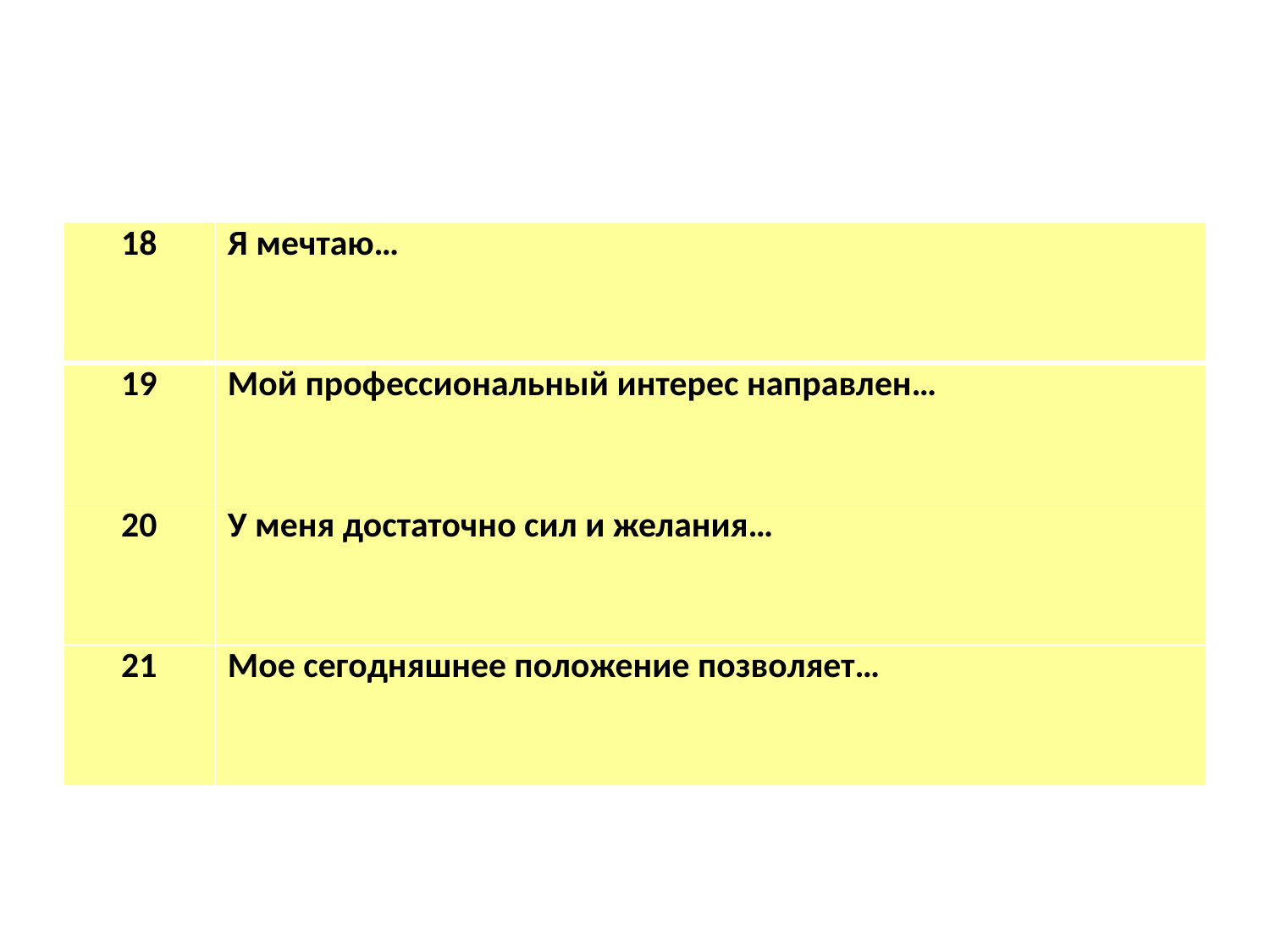

| 18 | Я мечтаю… |
| --- | --- |
| 19 | Мой профессиональный интерес направлен… |
| 20 | У меня достаточно сил и желания… |
| 21 | Мое сегодняшнее положение позволяет… |